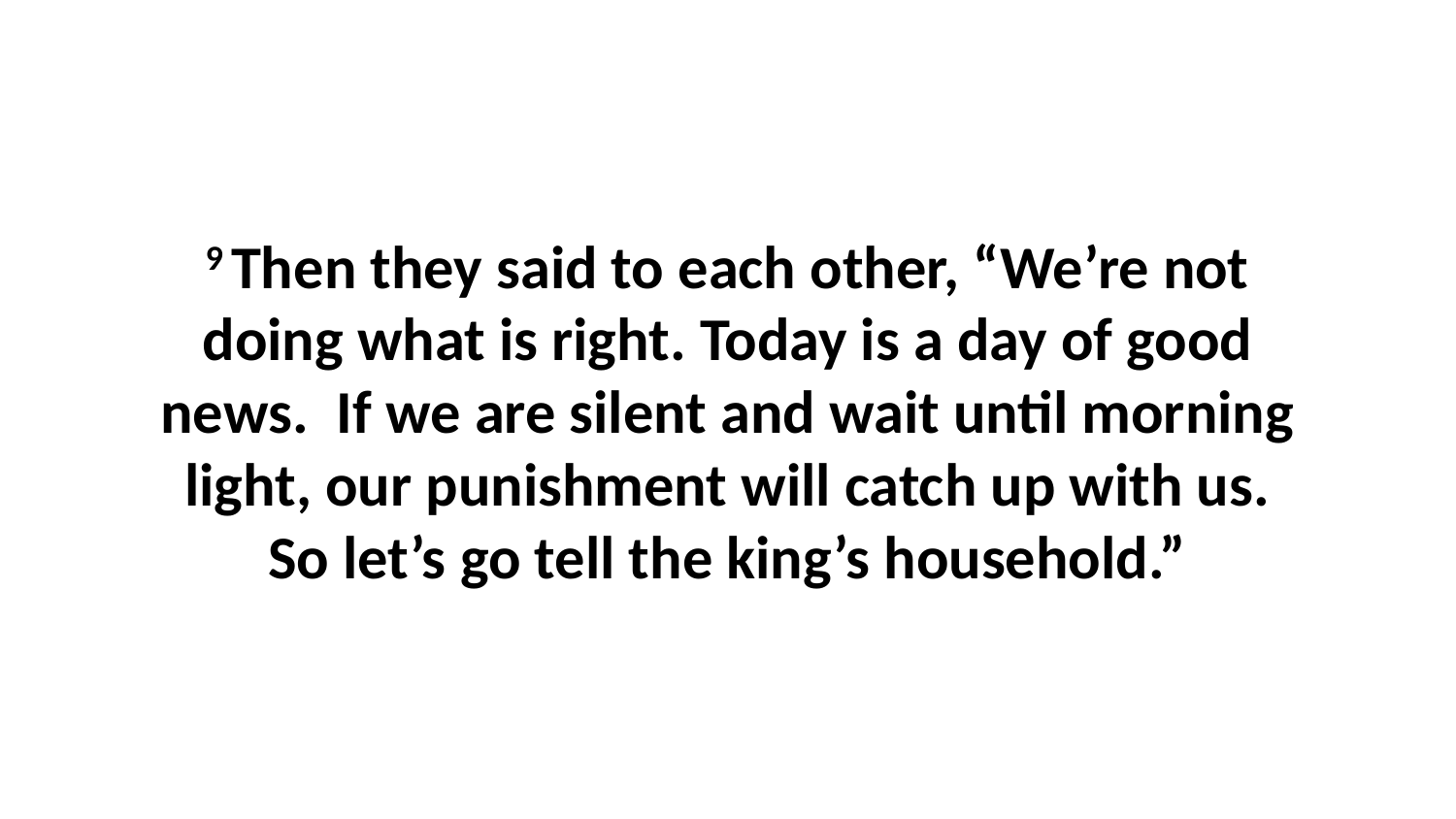

9 Then they said to each other, “We’re not doing what is right. Today is a day of good news.  If we are silent and wait until morning light, our punishment will catch up with us. So let’s go tell the king’s household.”